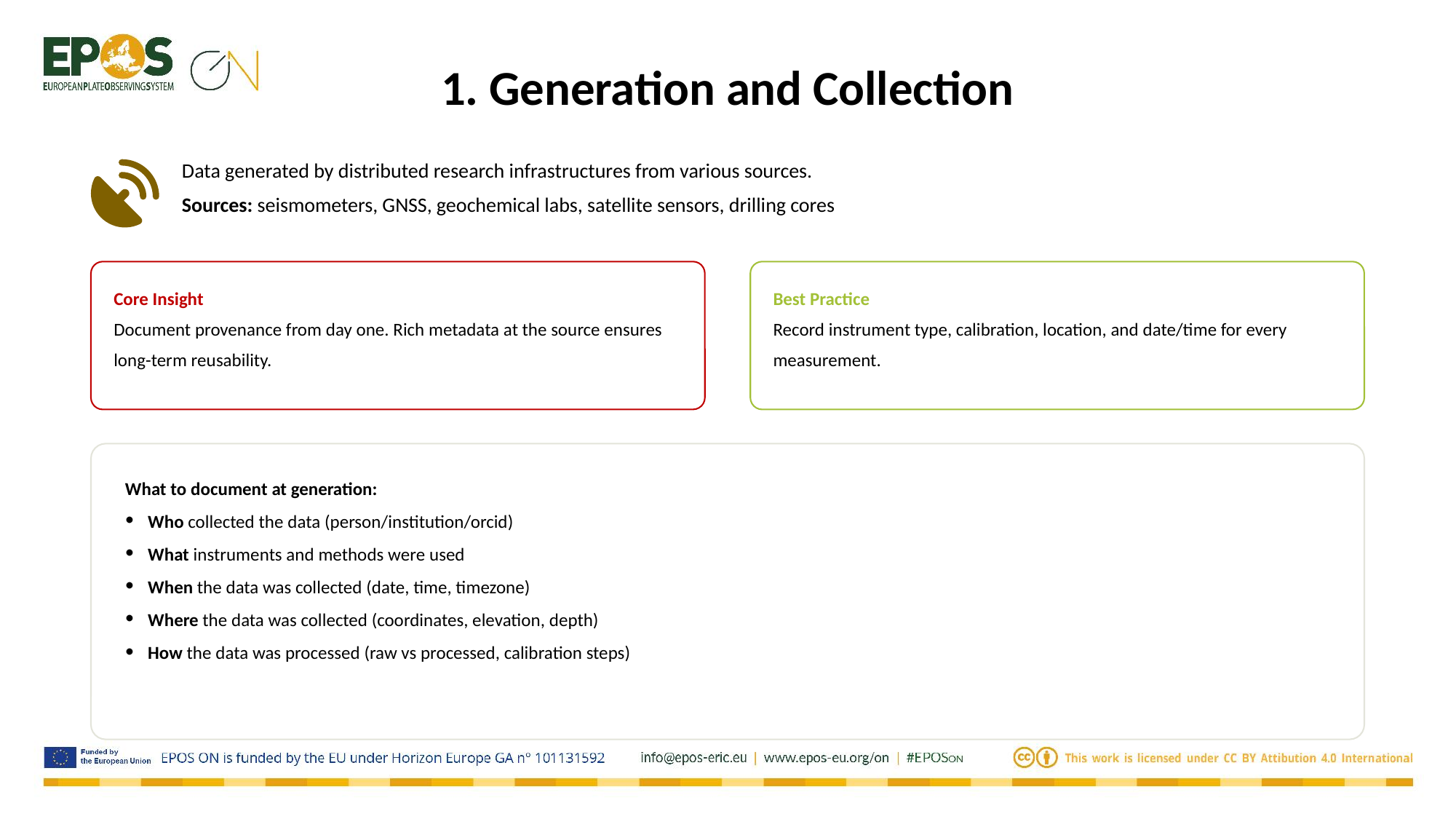

1. Generation and Collection
Data generated by distributed research infrastructures from various sources.
Sources: seismometers, GNSS, geochemical labs, satellite sensors, drilling cores

Core Insight
Document provenance from day one. Rich metadata at the source ensures long-term reusability.
Best Practice
Record instrument type, calibration, location, and date/time for every measurement.

What to document at generation:
Who collected the data (person/institution/orcid)
What instruments and methods were used
When the data was collected (date, time, timezone)
Where the data was collected (coordinates, elevation, depth)
How the data was processed (raw vs processed, calibration steps)